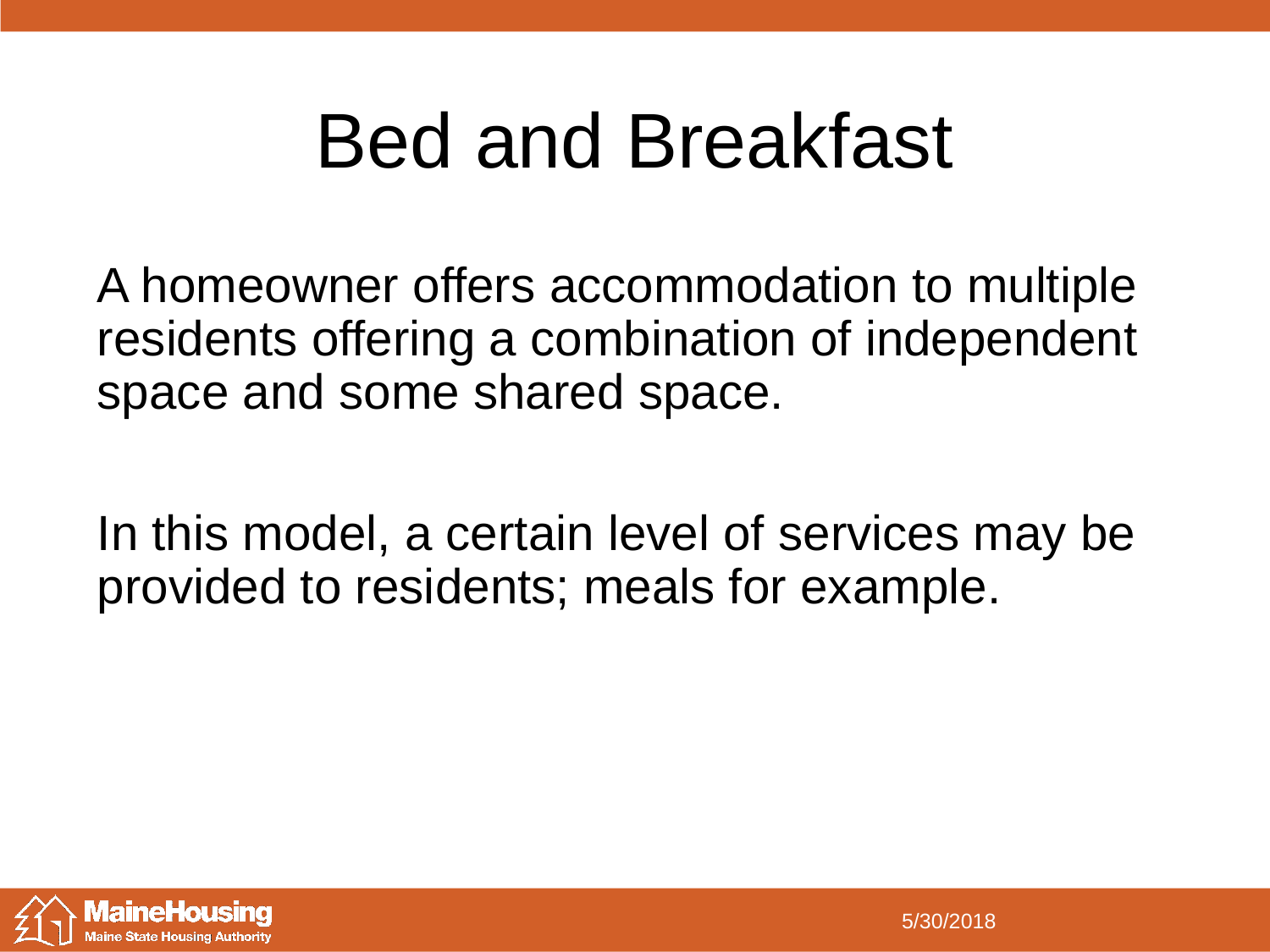

# Bed and Breakfast
A homeowner offers accommodation to multiple residents offering a combination of independent space and some shared space.

In this model, a certain level of services may be provided to residents; meals for example.
Lorem Ipsum
5/30/2018
11